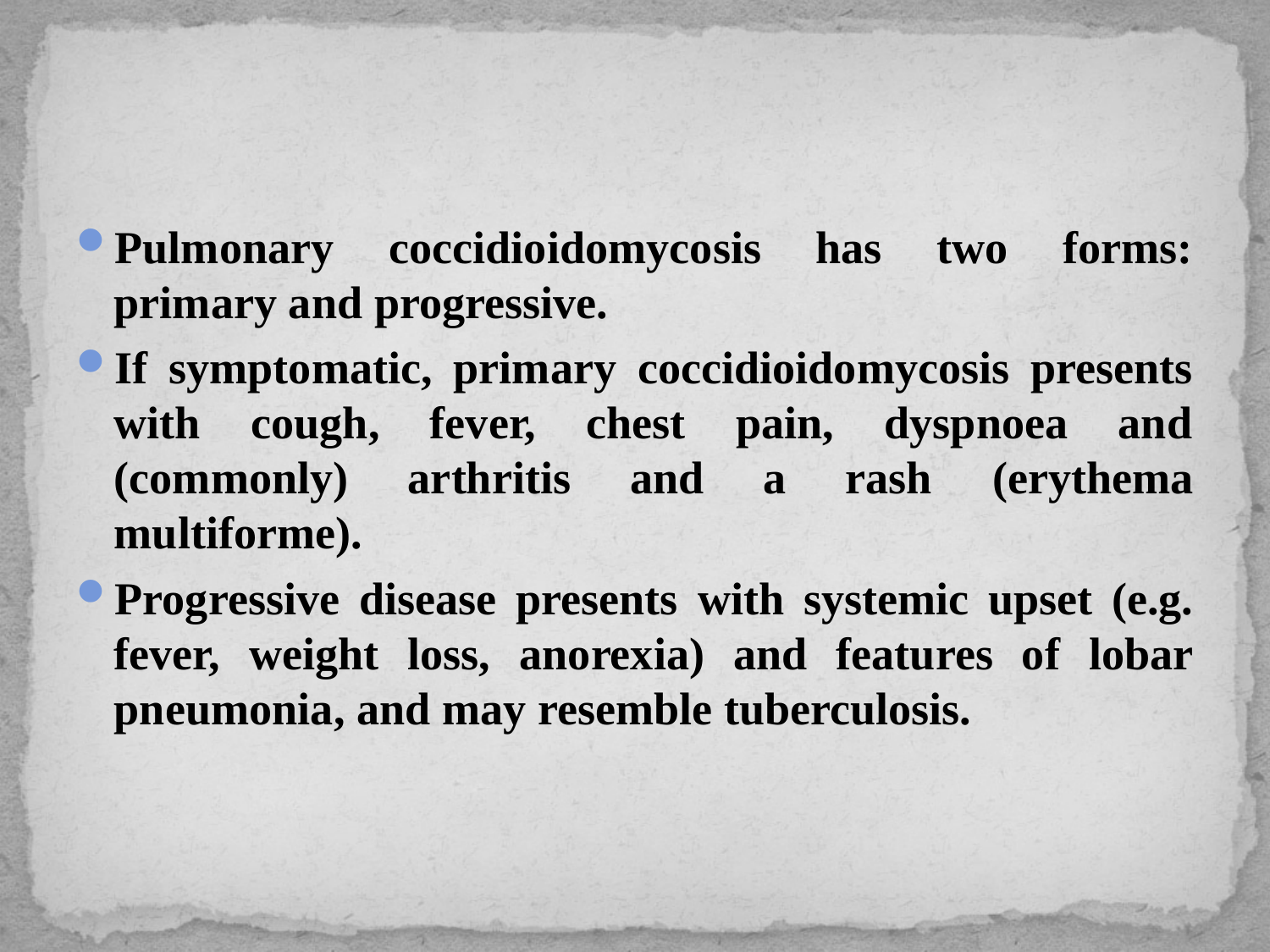

#
Pulmonary coccidioidomycosis has two forms: primary and progressive.
If symptomatic, primary coccidioidomycosis presents with cough, fever, chest pain, dyspnoea and (commonly) arthritis and a rash (erythema multiforme).
Progressive disease presents with systemic upset (e.g. fever, weight loss, anorexia) and features of lobar pneumonia, and may resemble tuberculosis.